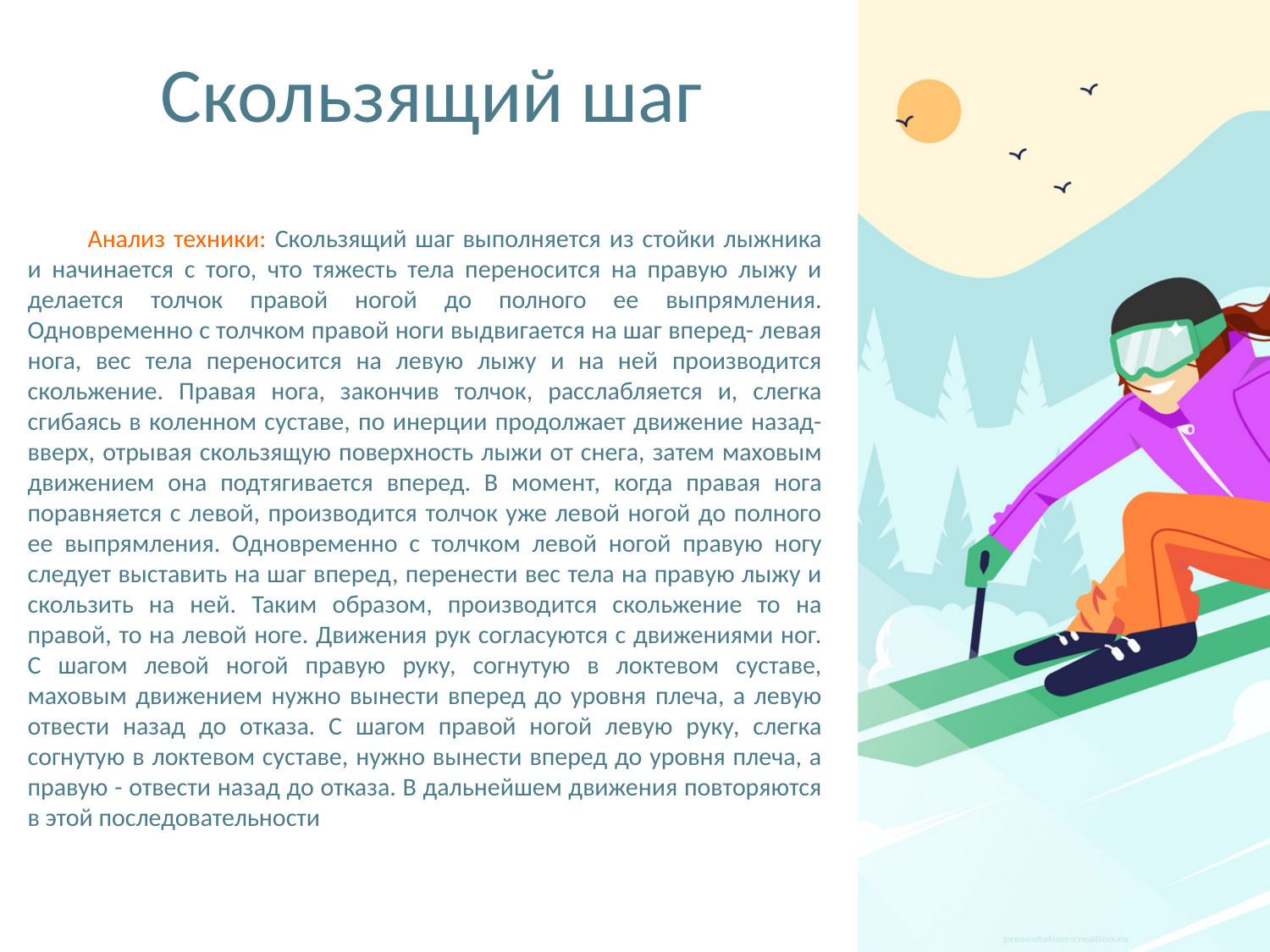

# Скользящий шаг
Анализ техники: Скользящий шаг выполняется из стойки лыжника и начинается с того, что тяжесть тела переносится на правую лыжу и делается толчок правой ногой до полного ее выпрямления. Одновременно с толчком правой ноги выдвигается на шаг вперед- левая нога, вес тела переносится на левую лыжу и на ней производится скольжение. Правая нога, закончив толчок, расслабляется и, слегка сгибаясь в коленном суставе, по инерции продолжает движение назад-вверх, отрывая скользящую поверхность лыжи от снега, затем маховым движением она подтягивается вперед. В момент, когда правая нога поравняется с левой, производится толчок уже левой ногой до полного ее выпрямления. Одновременно с толчком левой ногой правую ногу следует выставить на шаг вперед, перенести вес тела на правую лыжу и скользить на ней. Таким образом, производится скольжение то на правой, то на левой ноге. Движения рук согласуются с движениями ног. С шагом левой ногой правую руку, согнутую в локтевом суставе, маховым движением нужно вынести вперед до уровня плеча, а левую отвести назад до отказа. С шагом правой ногой левую руку, слегка согнутую в локтевом суставе, нужно вынести вперед до уровня плеча, а правую - отвести назад до отказа. В дальнейшем движения повторяются в этой последовательности